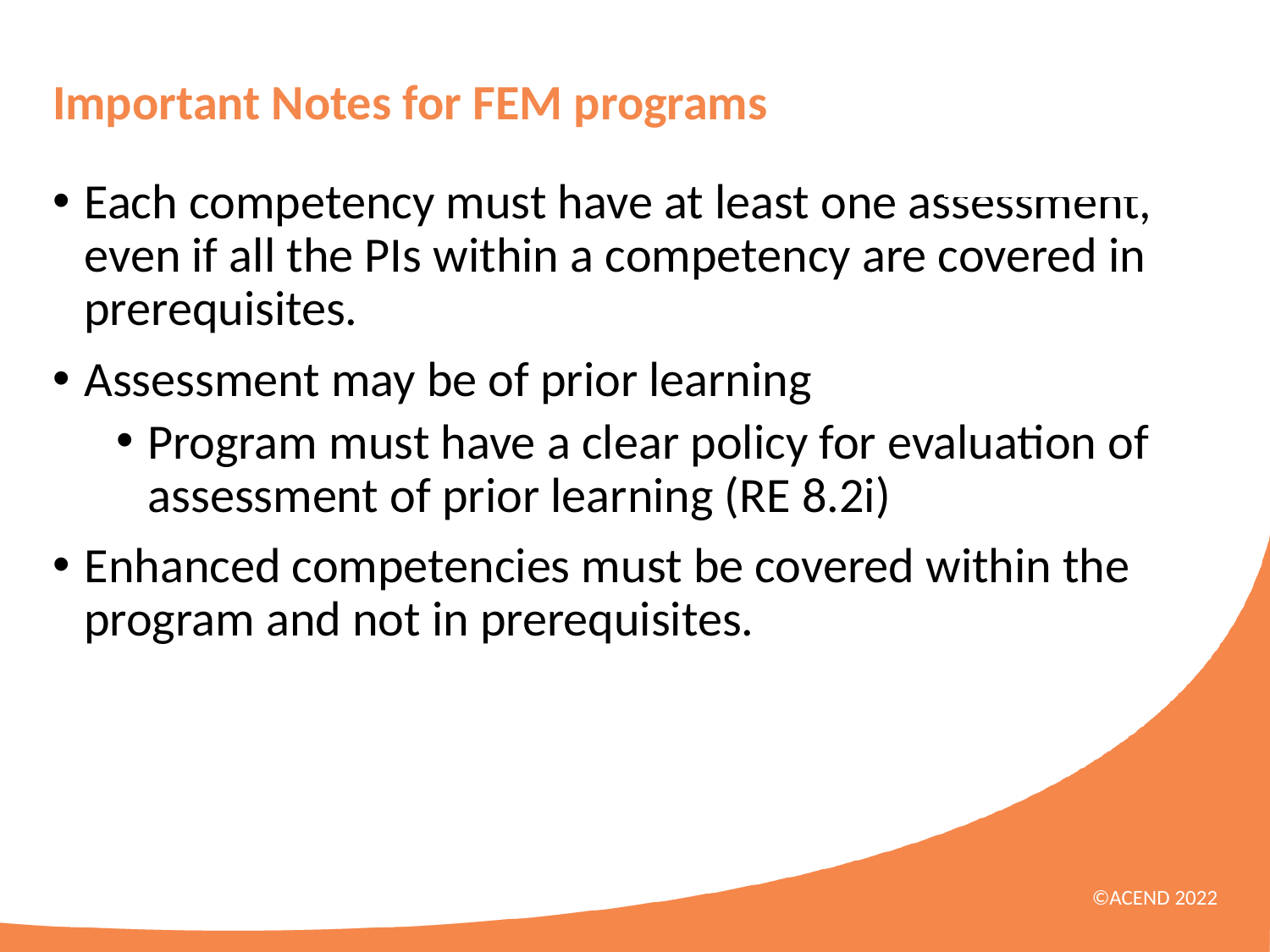

# Important Notes for FEM programs
Each competency must have at least one assessment, even if all the PIs within a competency are covered in prerequisites.
Assessment may be of prior learning
Program must have a clear policy for evaluation of assessment of prior learning (RE 8.2i)
Enhanced competencies must be covered within the program and not in prerequisites.

©ACEND 2022